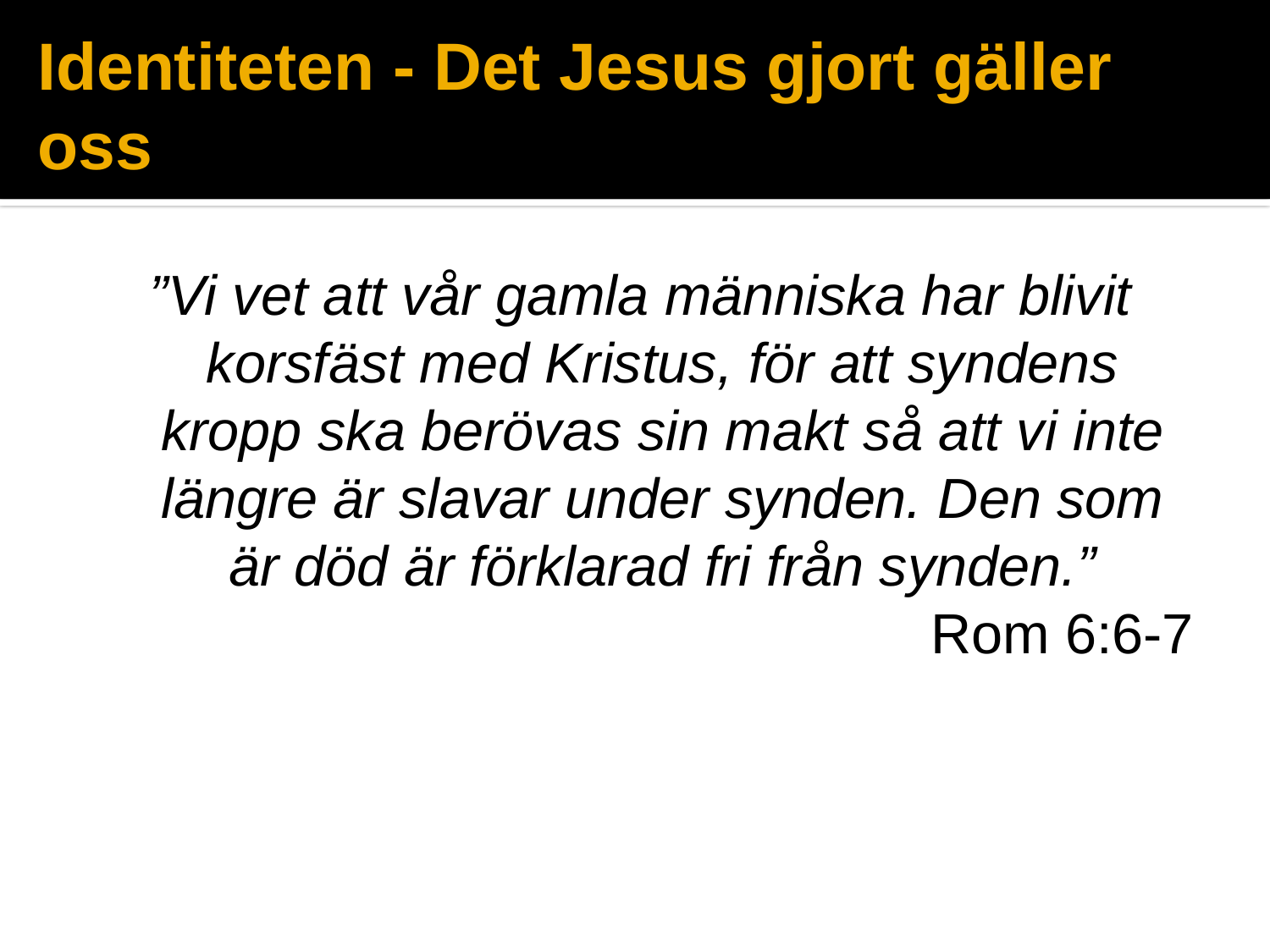

# Identiteten - Det Jesus gjort gäller oss
”Vi vet att vår gamla människa har blivit korsfäst med Kristus, för att syndens kropp ska berövas sin makt så att vi inte längre är slavar under synden. Den som är död är förklarad fri från synden.”
Rom 6:6-7